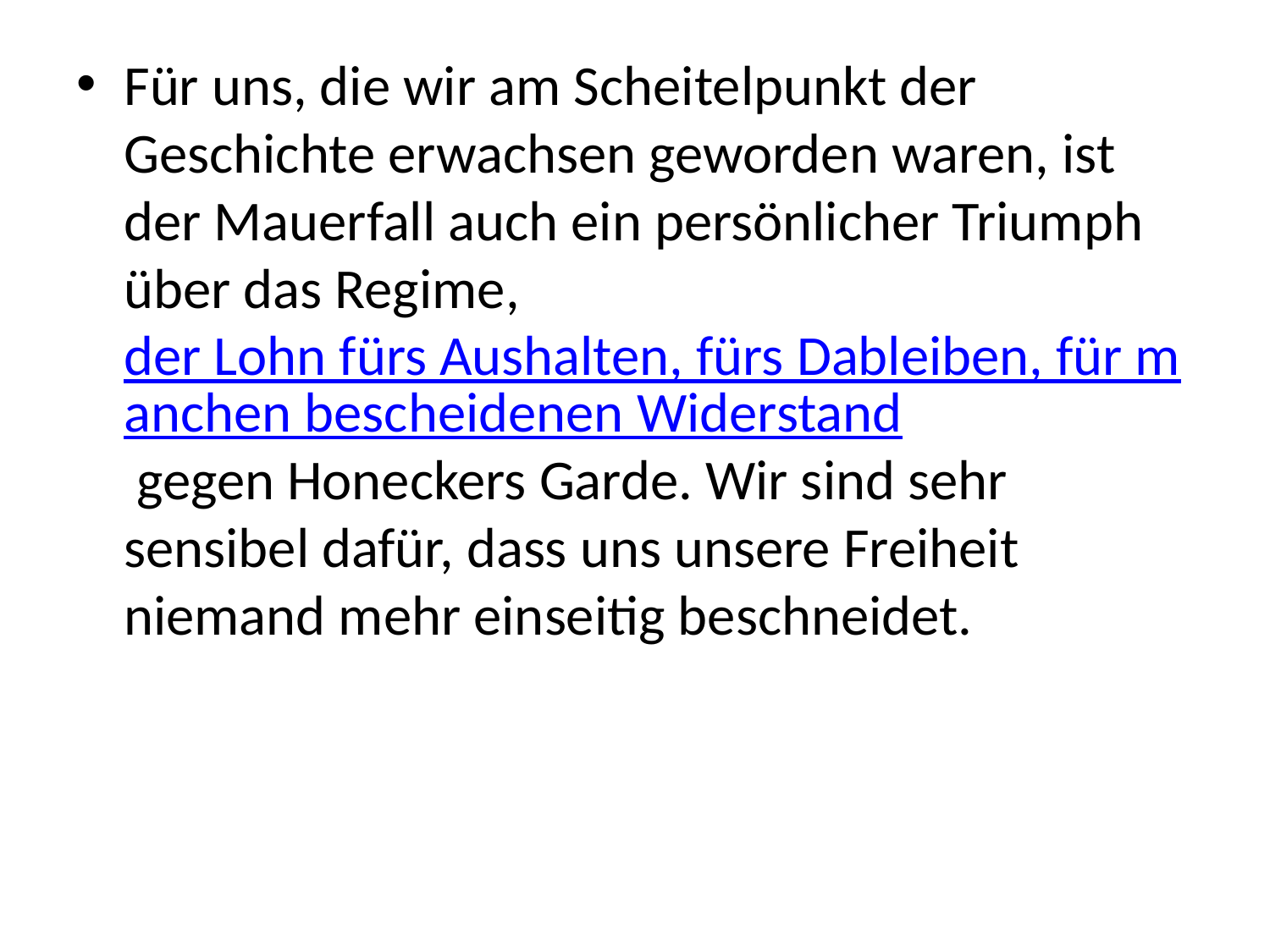

Für uns, die wir am Scheitelpunkt der Geschichte erwachsen geworden waren, ist der Mauerfall auch ein persönlicher Triumph über das Regime, der Lohn fürs Aushalten, fürs Dableiben, für manchen bescheidenen Widerstand gegen Honeckers Garde. Wir sind sehr sensibel dafür, dass uns unsere Freiheit niemand mehr einseitig beschneidet.